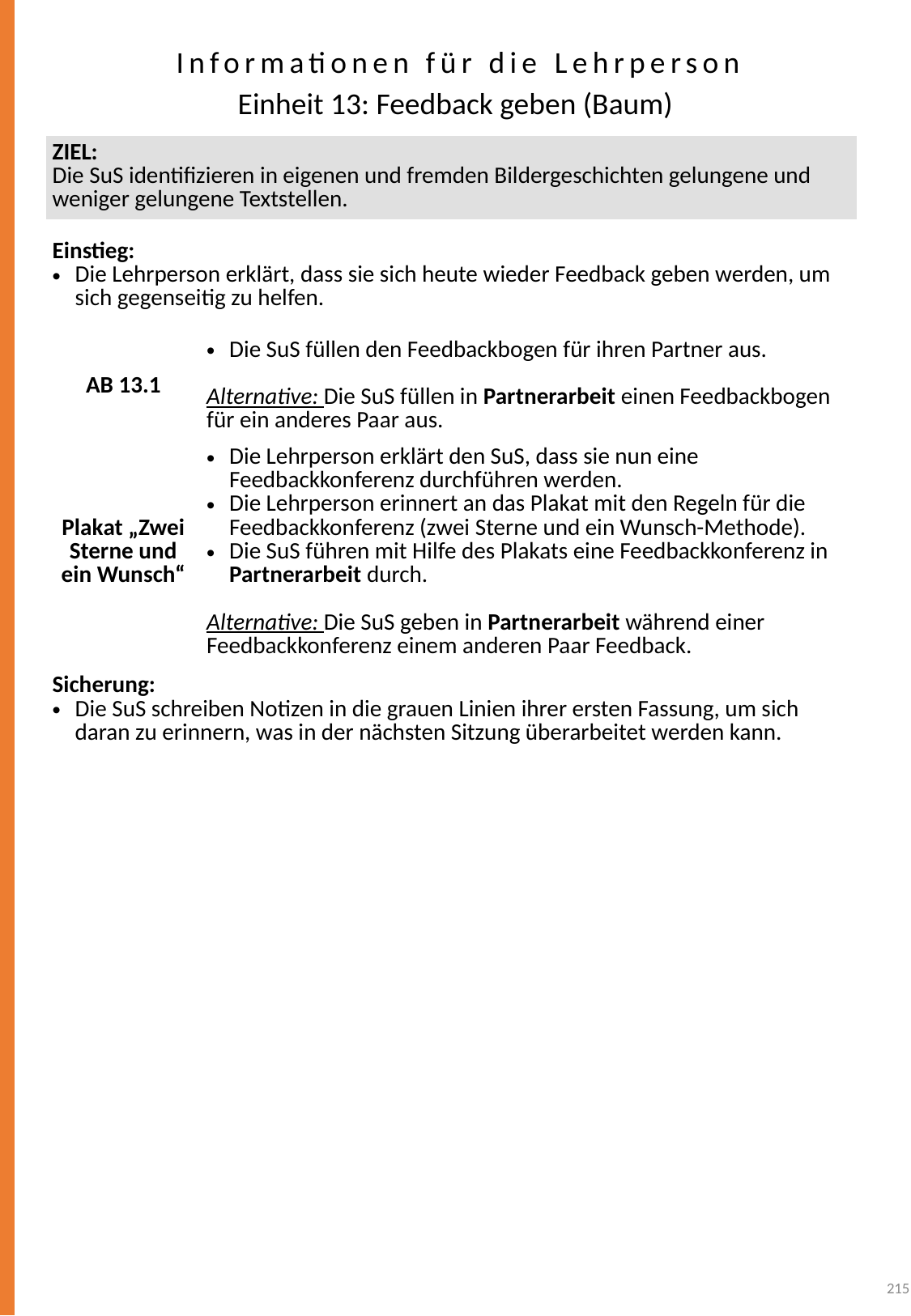

Informationen für die Lehrperson
Einheit 13: Feedback geben (Baum)
| ZIEL: Die SuS identifizieren in eigenen und fremden Bildergeschichten gelungene und weniger gelungene Textstellen. |  |
| --- | --- |
| Einstieg: Die Lehrperson erklärt, dass sie sich heute wieder Feedback geben werden, um sich gegenseitig zu helfen. |  |
| AB 13.1 | Die SuS füllen den Feedbackbogen für ihren Partner aus. Alternative: Die SuS füllen in Partnerarbeit einen Feedbackbogen für ein anderes Paar aus. |
| Plakat „Zwei Sterne und ein Wunsch“ | Die Lehrperson erklärt den SuS, dass sie nun eine Feedbackkonferenz durchführen werden. Die Lehrperson erinnert an das Plakat mit den Regeln für die Feedbackkonferenz (zwei Sterne und ein Wunsch-Methode). Die SuS führen mit Hilfe des Plakats eine Feedbackkonferenz in Partnerarbeit durch. Alternative: Die SuS geben in Partnerarbeit während einer Feedbackkonferenz einem anderen Paar Feedback. |
| Sicherung: Die SuS schreiben Notizen in die grauen Linien ihrer ersten Fassung, um sich daran zu erinnern, was in der nächsten Sitzung überarbeitet werden kann. |  |
215